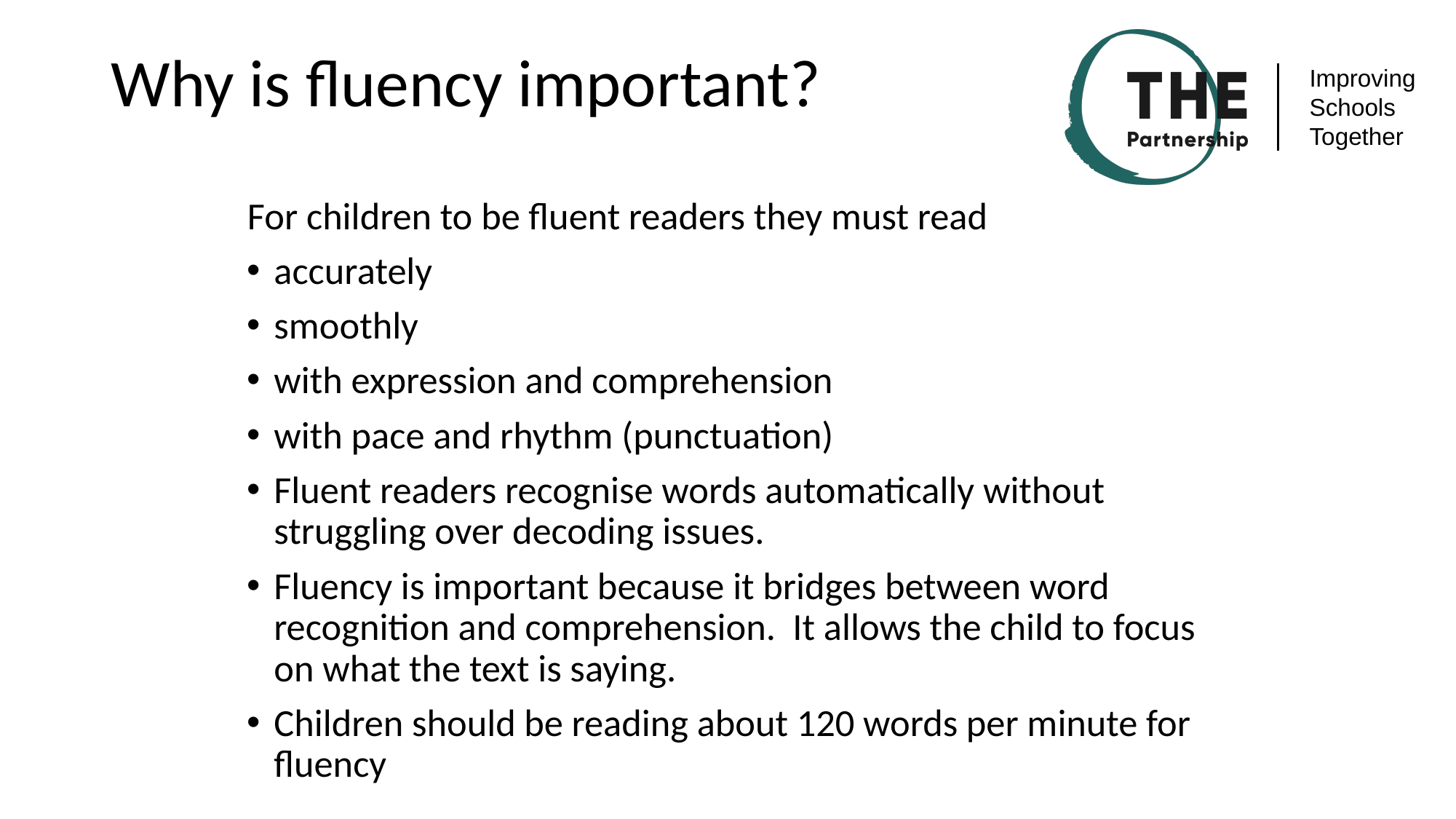

# Why is fluency important?
For children to be fluent readers they must read
accurately
smoothly
with expression and comprehension
with pace and rhythm (punctuation)
Fluent readers recognise words automatically without struggling over decoding issues.
Fluency is important because it bridges between word recognition and comprehension.  It allows the child to focus on what the text is saying.
Children should be reading about 120 words per minute for fluency